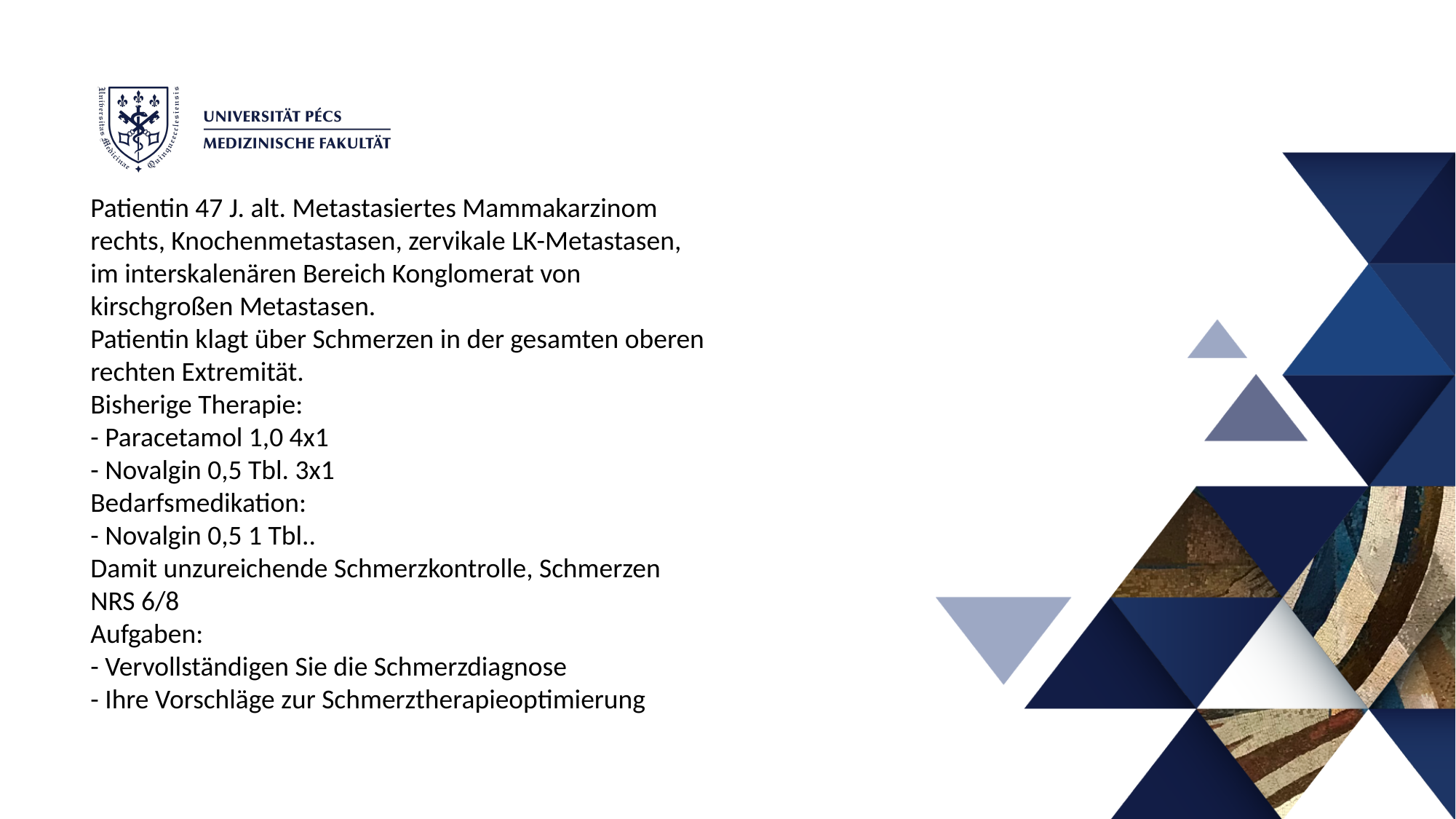

Patientin 47 J. alt. Metastasiertes Mammakarzinom
rechts, Knochenmetastasen, zervikale LK-Metastasen,
im interskalenären Bereich Konglomerat von
kirschgroßen Metastasen.
Patientin klagt über Schmerzen in der gesamten oberen
rechten Extremität.
Bisherige Therapie:
- Paracetamol 1,0 4x1
- Novalgin 0,5 Tbl. 3x1
Bedarfsmedikation:
- Novalgin 0,5 1 Tbl..
Damit unzureichende Schmerzkontrolle, Schmerzen
NRS 6/8
Aufgaben:
- Vervollständigen Sie die Schmerzdiagnose
- Ihre Vorschläge zur Schmerztherapieoptimierung
Patient 68 J. alt. Metastasiertes Kolonkarzinom, Z.n.
Hemikolektomie re., Peritonealkarzinose, Leberfiliae.
Aktuell zunehmende Bauchschmerzen, hauptsächlich

im Unterbauch, seit Tagen kein Stuhlgang. Nach der
Nahrungsaufnahme Schmerzzunahme, Völlegefühl im
Bauc.
Bisherige Therapie:
- Celebrex 200 mg 2x1
- Targin 10/5 2x1
- MCP 30 retard 1-0-0
- Movicol 2x1 Beutel
Bedarfsmedikation:
- Tramal Tropfen 10-20°
Im Verlauf weiterhin Schmerzen, NRS 3/7

Aufgaben:
- Vervollständigen Sie die Schmerzdiagnose
- Ihre Vorschläge zur Schmerztherapieoptimierung